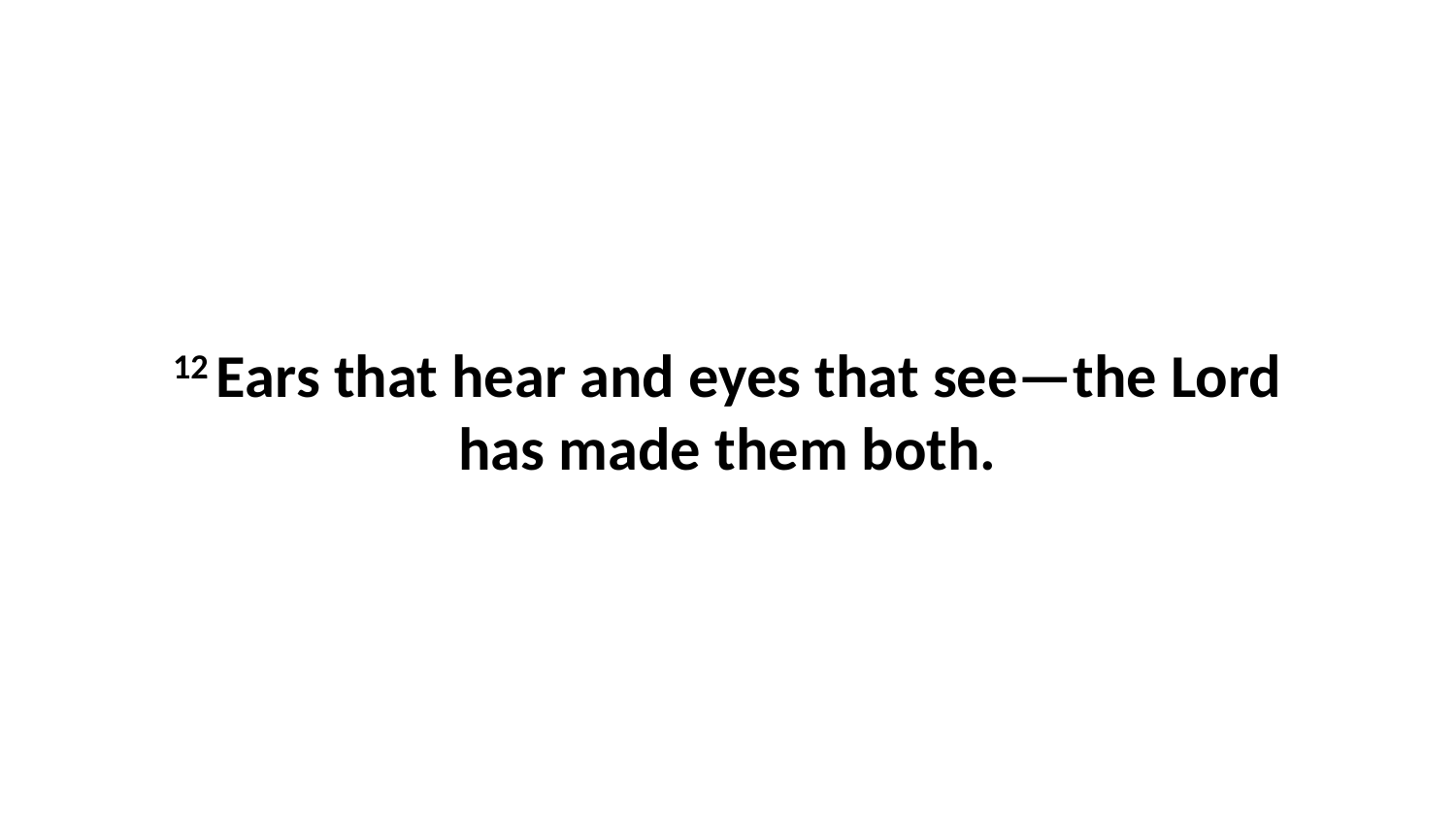

12 Ears that hear and eyes that see—the Lord has made them both.